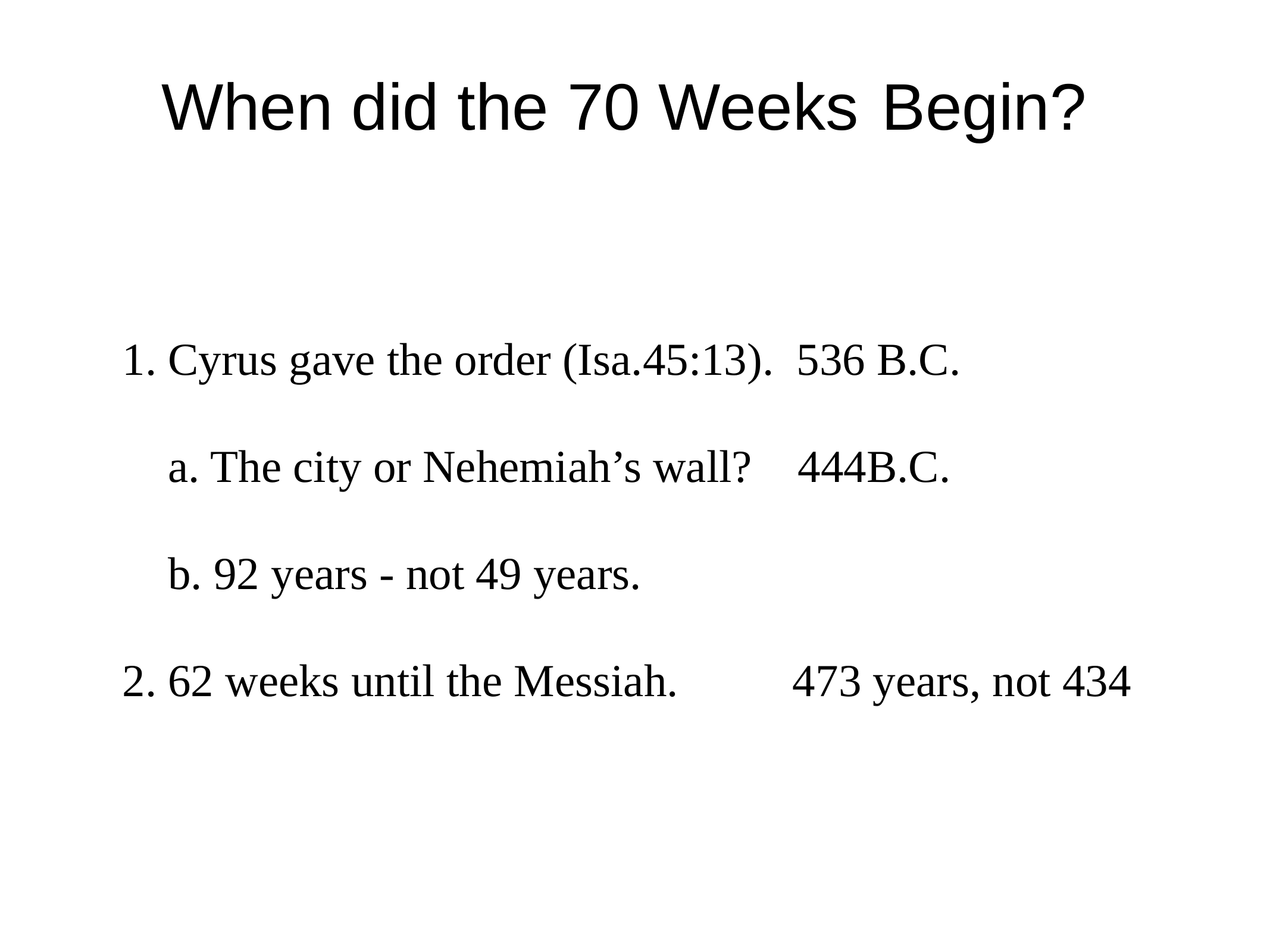

# When did the 70 Weeks Begin?
1. Cyrus gave the order (Isa.45:13).  536 B.C.
    a. The city or Nehemiah’s wall?    444B.C.
    b. 92 years - not 49 years.
2. 62 weeks until the Messiah.          473 years, not 434